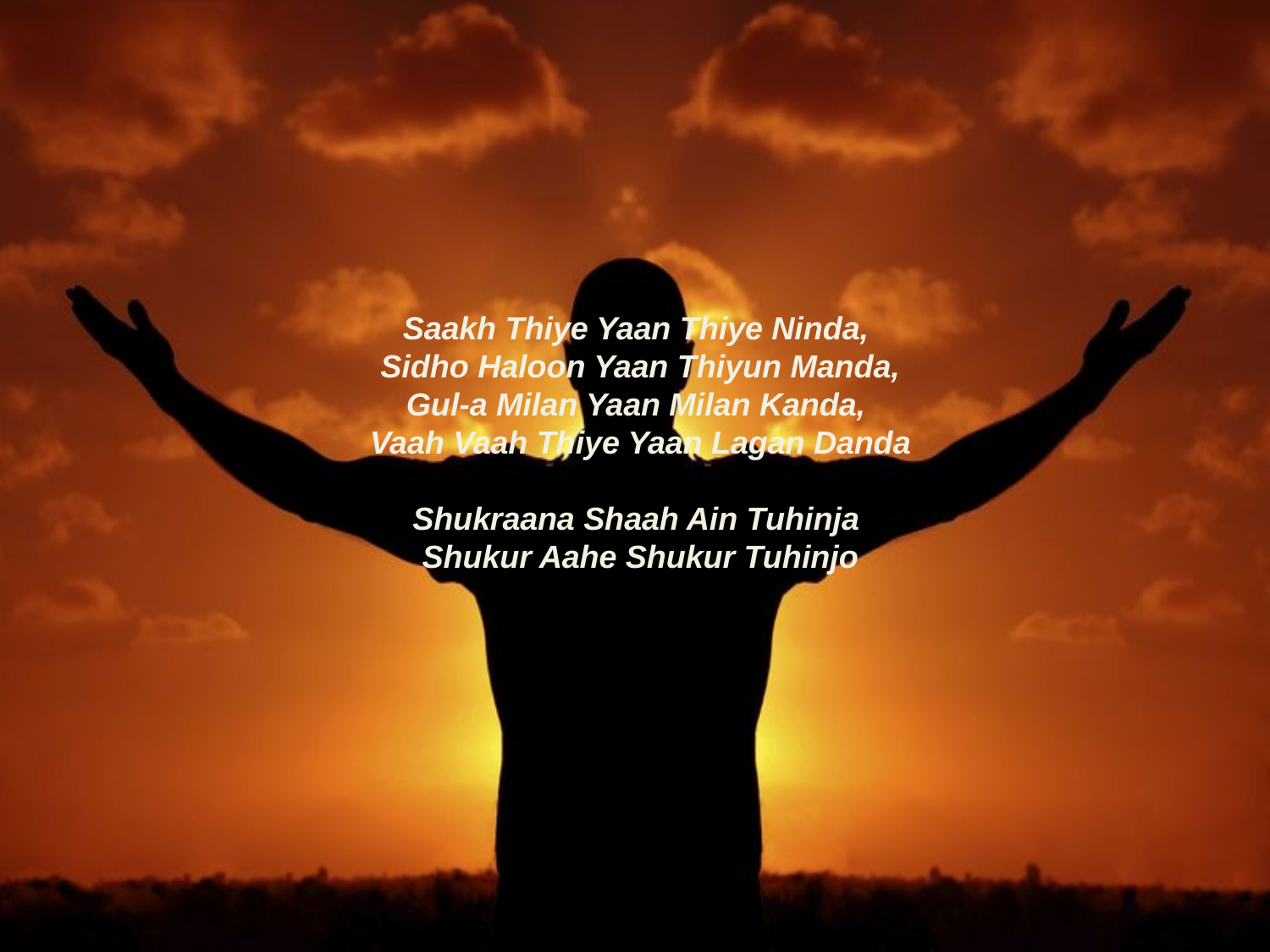

# Saakh Thiye Yaan Thiye Ninda, Sidho Haloon Yaan Thiyun Manda, Gul-a Milan Yaan Milan Kanda, Vaah Vaah Thiye Yaan Lagan Danda Shukraana Shaah Ain Tuhinja Shukur Aahe Shukur Tuhinjo